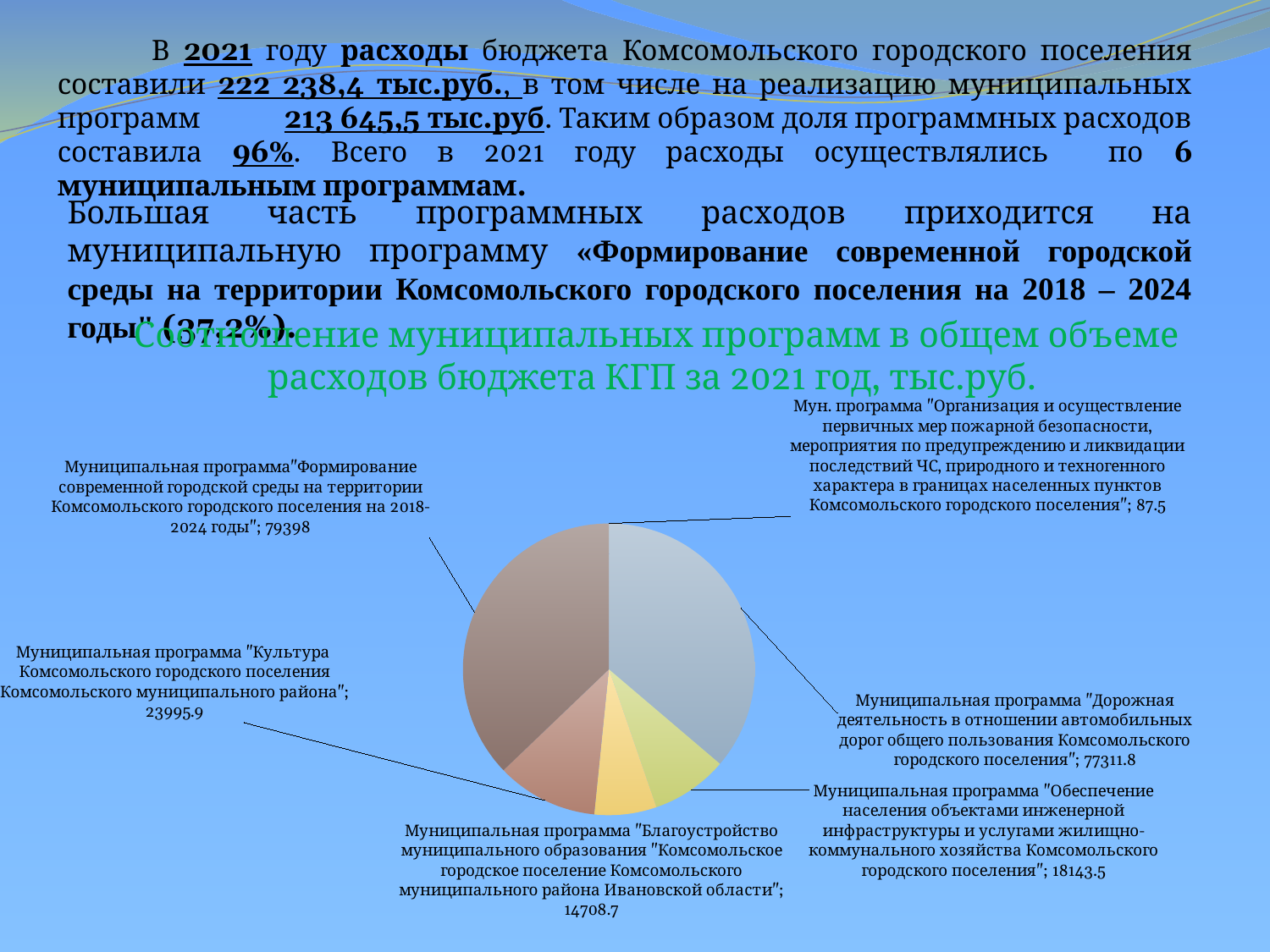

В 2021 году расходы бюджета Комсомольского городского поселения составили 222 238,4 тыс.руб., в том числе на реализацию муниципальных программ            213 645,5 тыс.руб. Таким образом доля программных расходов составила 96%. Всего в 2021 году расходы осуществлялись  по 6 муниципальным программам.

Большая часть программных расходов приходится на муниципальную программу «Формирование современной городской среды на территории Комсомольского городского поселения на 2018 – 2024 годы" (37,2%).
Соотношение муниципальных программ в общем объеме расходов бюджета КГП за 2021 год, тыс.руб.

### Chart

| Category |       |
|---|---|
| Мун. программа "Организация и осуществление первичных мер пожарной безопасности, мероприятия по предупреждению и ликвидации последствий ЧС, природного и техногенного характера в границах населенных пунктов Комсомольского городского поселения" | 87.5 |
| Муниципальная программа "Дорожная деятельность в отношении автомобильных дорог общего пользования Комсомольского городского поселения" | 77311.8 |
| Муниципальная программа "Обеспечение населения объектами инженерной инфраструктуры и услугами жилищно-коммунального хозяйства Комсомольского городского поселения" | 18143.5 |
| Муниципальная программа "Благоустройство муниципального образования "Комсомольское городское поселение Комсомольского муниципального района Ивановской области" | 14708.7 |
| Муниципальная программа "Культура  Комсомольского городского поселения Комсомольского муниципального района" | 23995.9 |
| Муниципальная программа"Формирование современной городской среды на территории Комсомольского городского поселения на 2018-2024 годы" | 79398.0 |